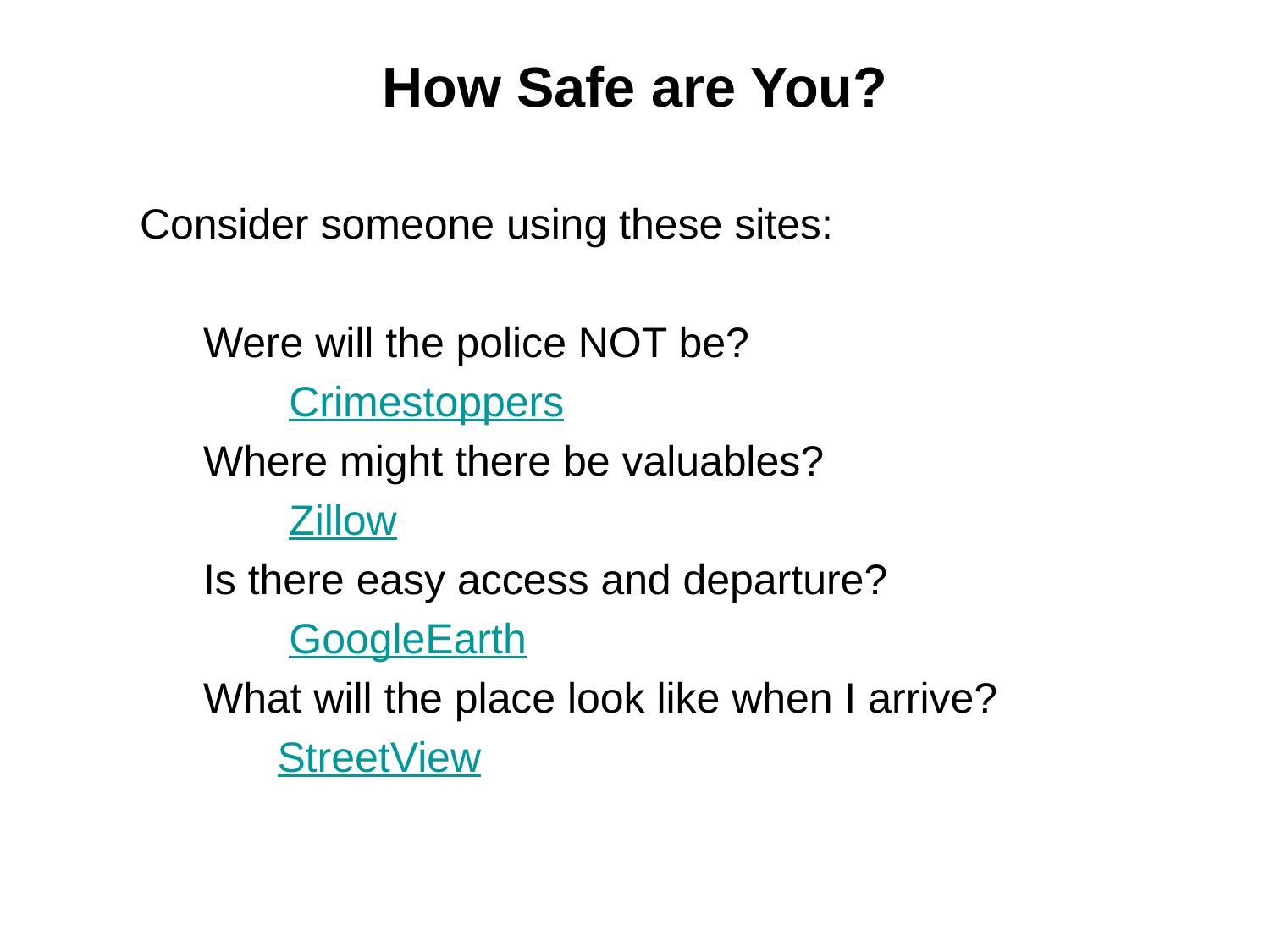

# How Safe are You?
Consider someone using these sites:

Were will the police NOT be?
	 Crimestoppers
Where might there be valuables?
	 Zillow
Is there easy access and departure?
	 GoogleEarth
What will the place look like when I arrive?
	StreetView